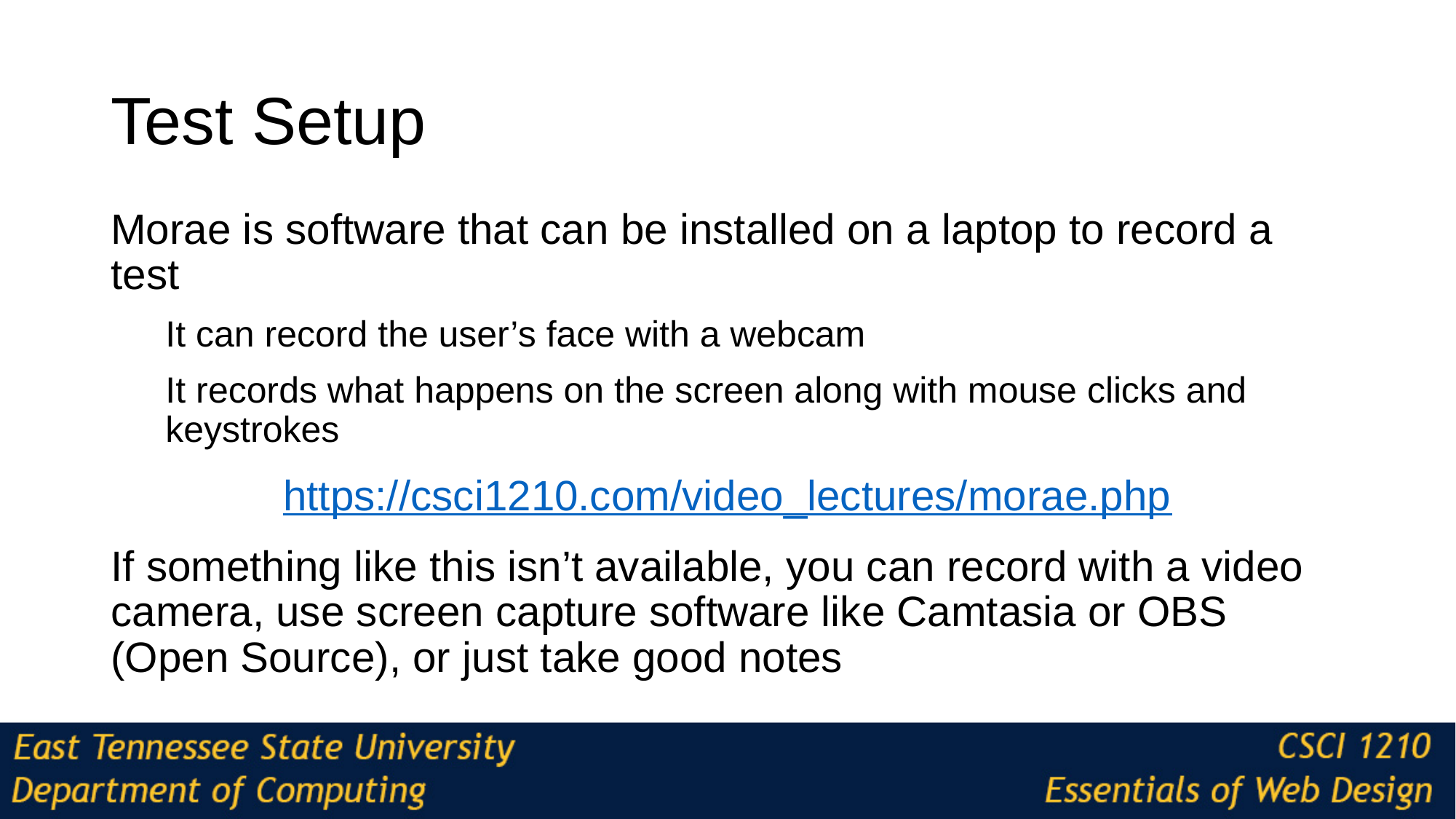

# Test Setup
Morae is software that can be installed on a laptop to record a test
It can record the user’s face with a webcam
It records what happens on the screen along with mouse clicks and keystrokes
https://csci1210.com/video_lectures/morae.php
If something like this isn’t available, you can record with a video camera, use screen capture software like Camtasia or OBS (Open Source), or just take good notes